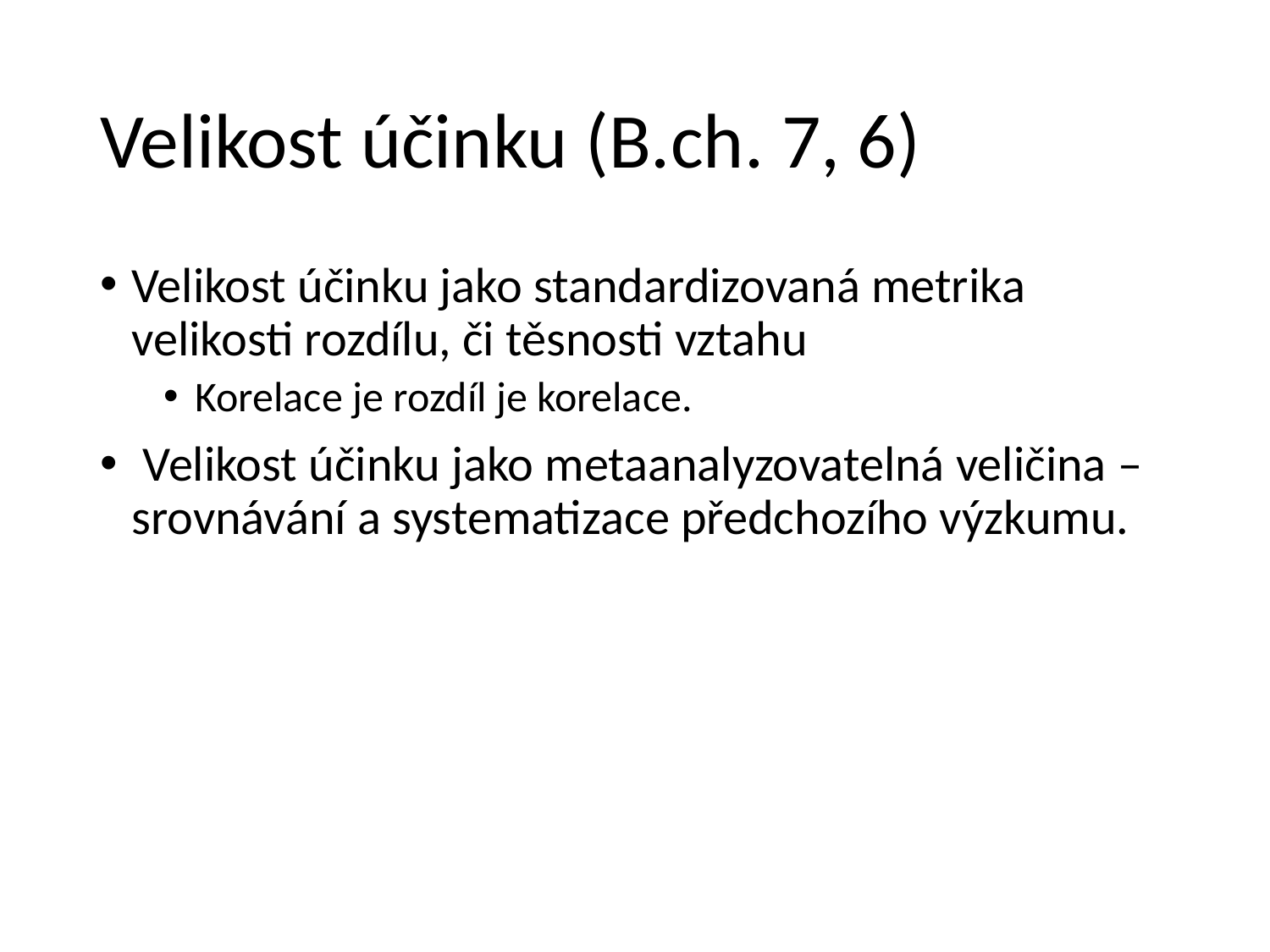

# Velikost účinku (B.ch. 7, 6)
Velikost účinku jako standardizovaná metrika velikosti rozdílu, či těsnosti vztahu
Korelace je rozdíl je korelace.
 Velikost účinku jako metaanalyzovatelná veličina – srovnávání a systematizace předchozího výzkumu.